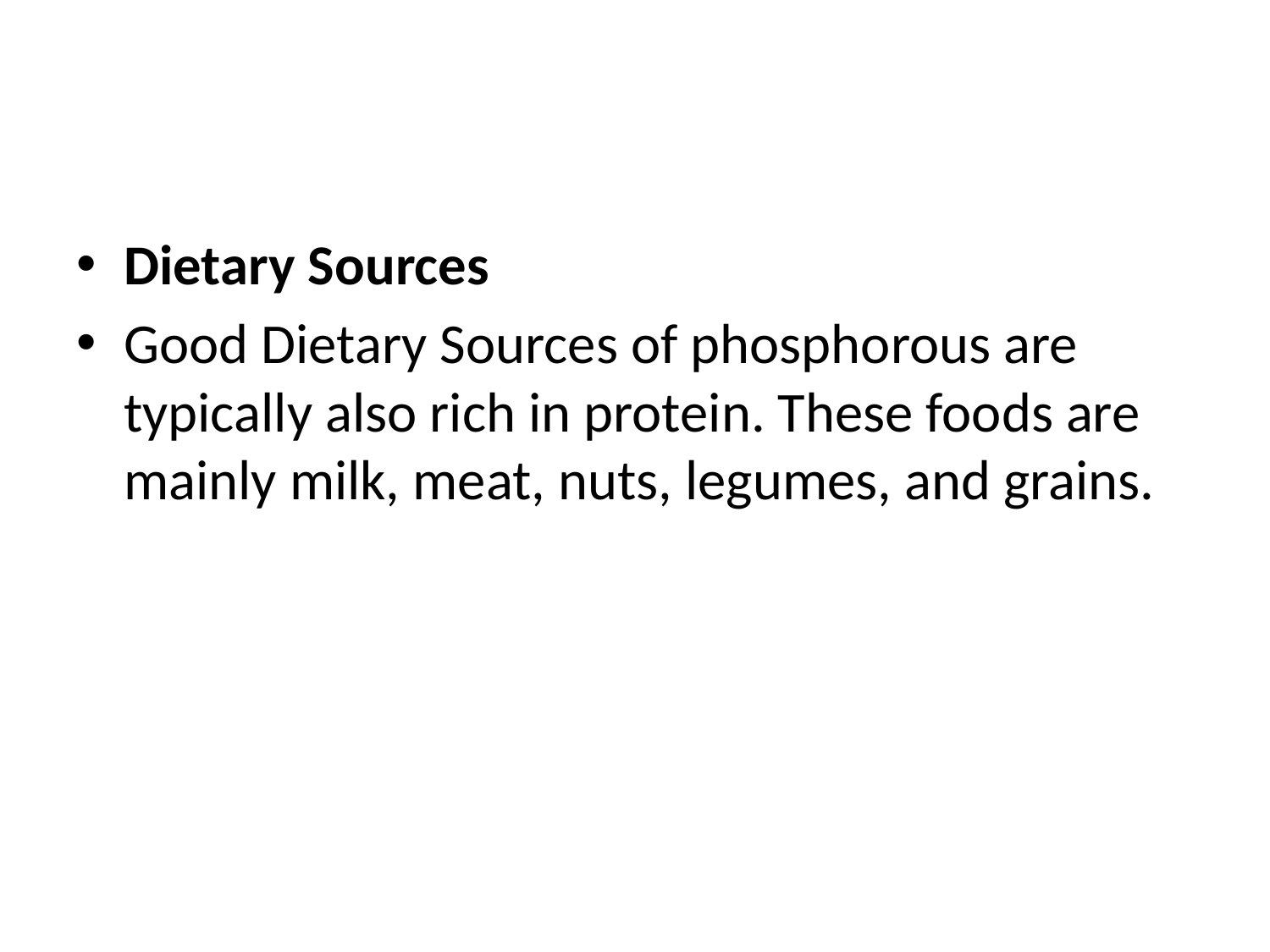

#
Dietary Sources
Good Dietary Sources of phosphorous are typically also rich in protein. These foods are mainly milk, meat, nuts, legumes, and grains.